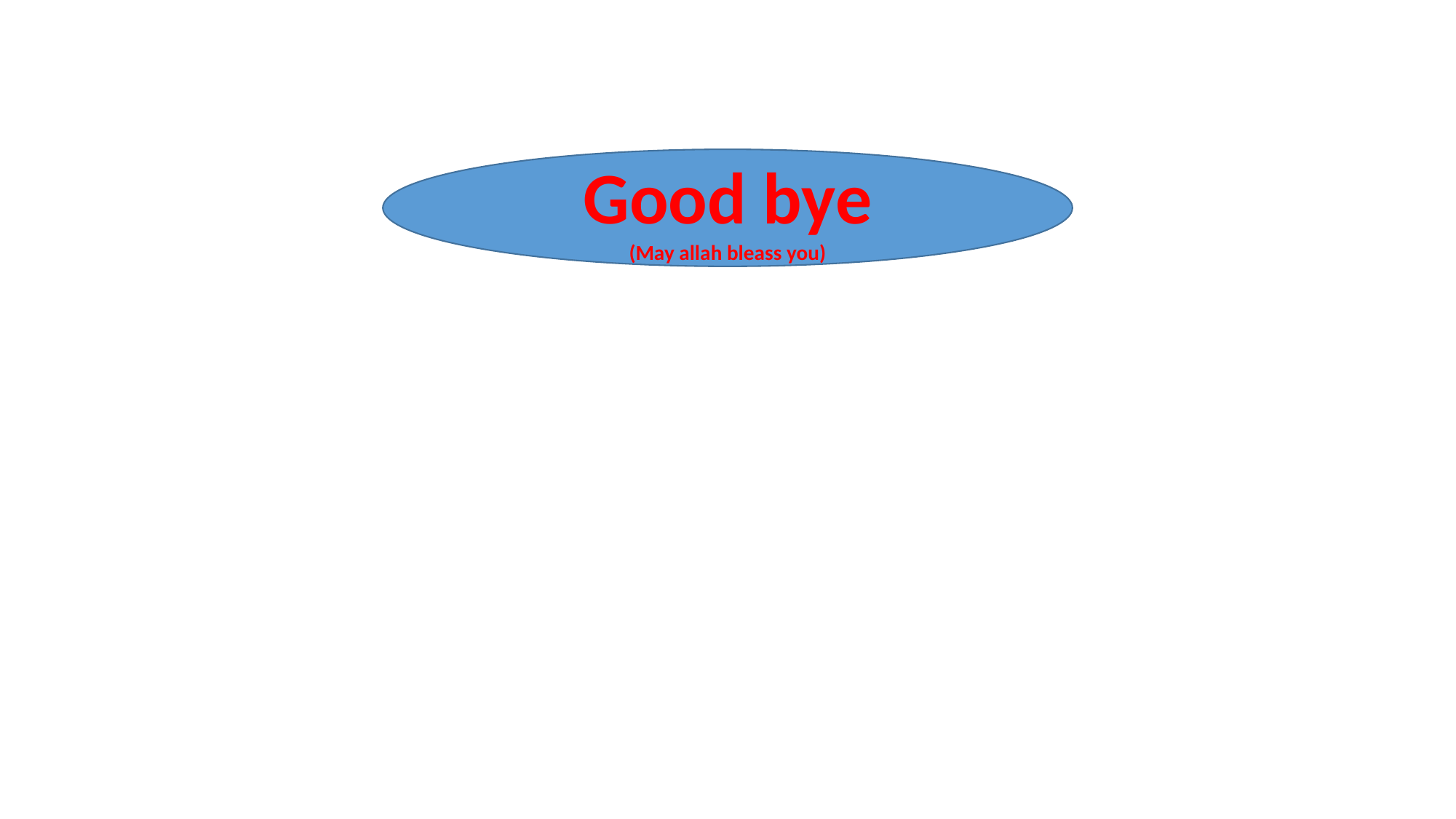

#
Good bye
(May allah bleass you)